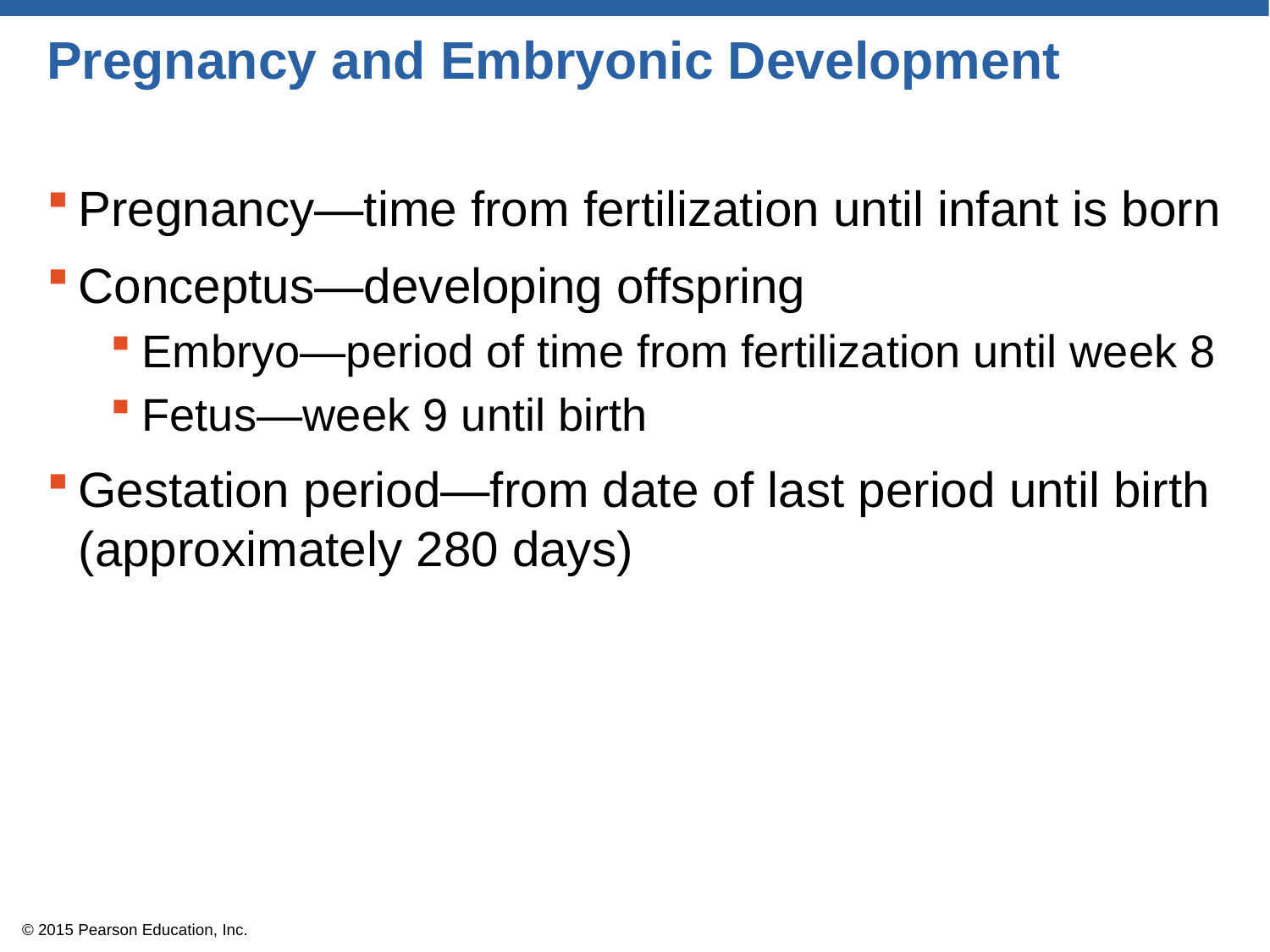

# Pregnancy and Embryonic Development
Pregnancy—time from fertilization until infant is born
Conceptus—developing offspring
Embryo—period of time from fertilization until week 8
Fetus—week 9 until birth
Gestation period—from date of last period until birth (approximately 280 days)
© 2015 Pearson Education, Inc.